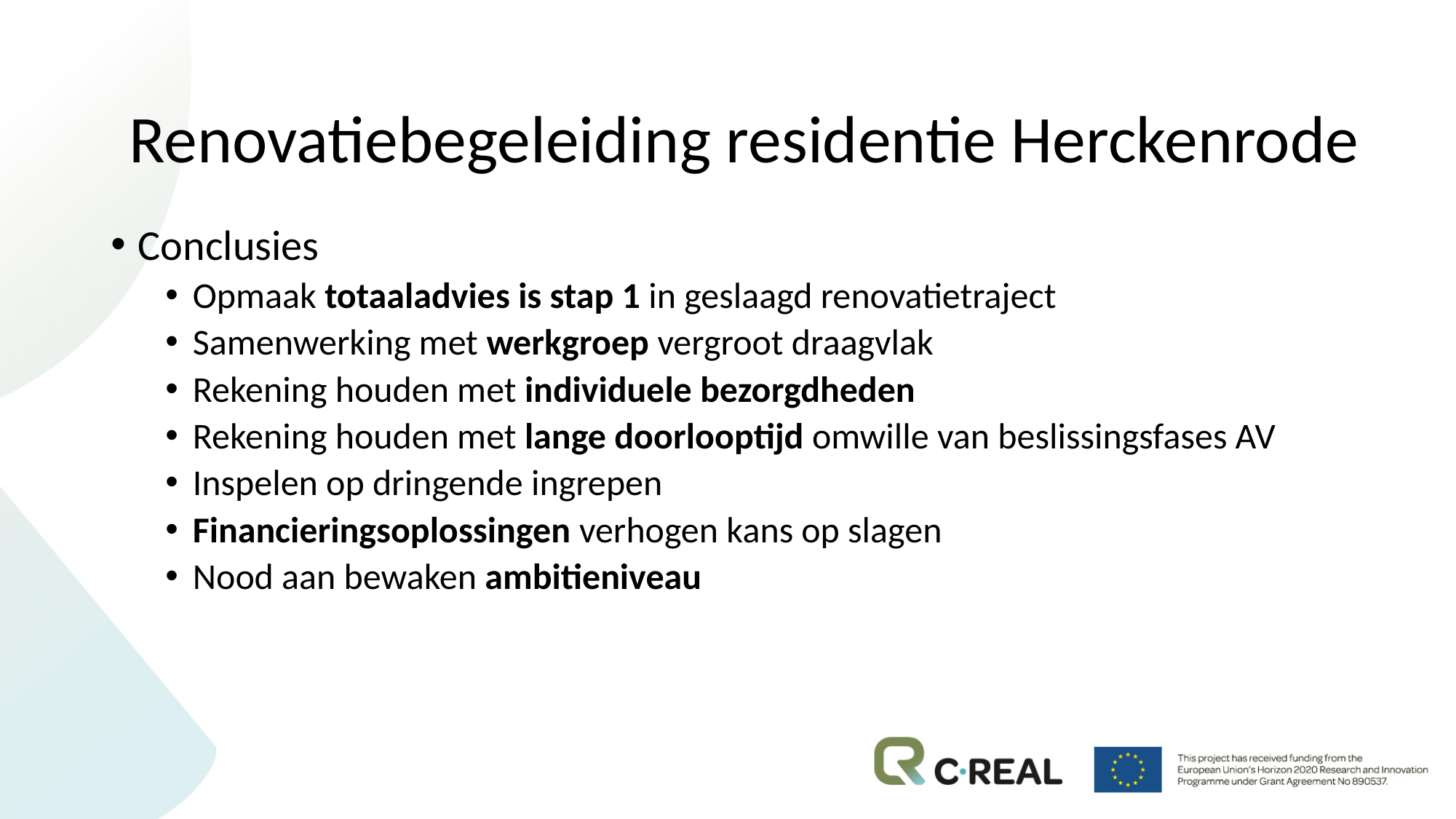

Renovatiebegeleiding residentie Herckenrode
Conclusies
Opmaak totaaladvies is stap 1 in geslaagd renovatietraject
Samenwerking met werkgroep vergroot draagvlak
Rekening houden met individuele bezorgdheden
Rekening houden met lange doorlooptijd omwille van beslissingsfases AV
Inspelen op dringende ingrepen
Financieringsoplossingen verhogen kans op slagen
Nood aan bewaken ambitieniveau